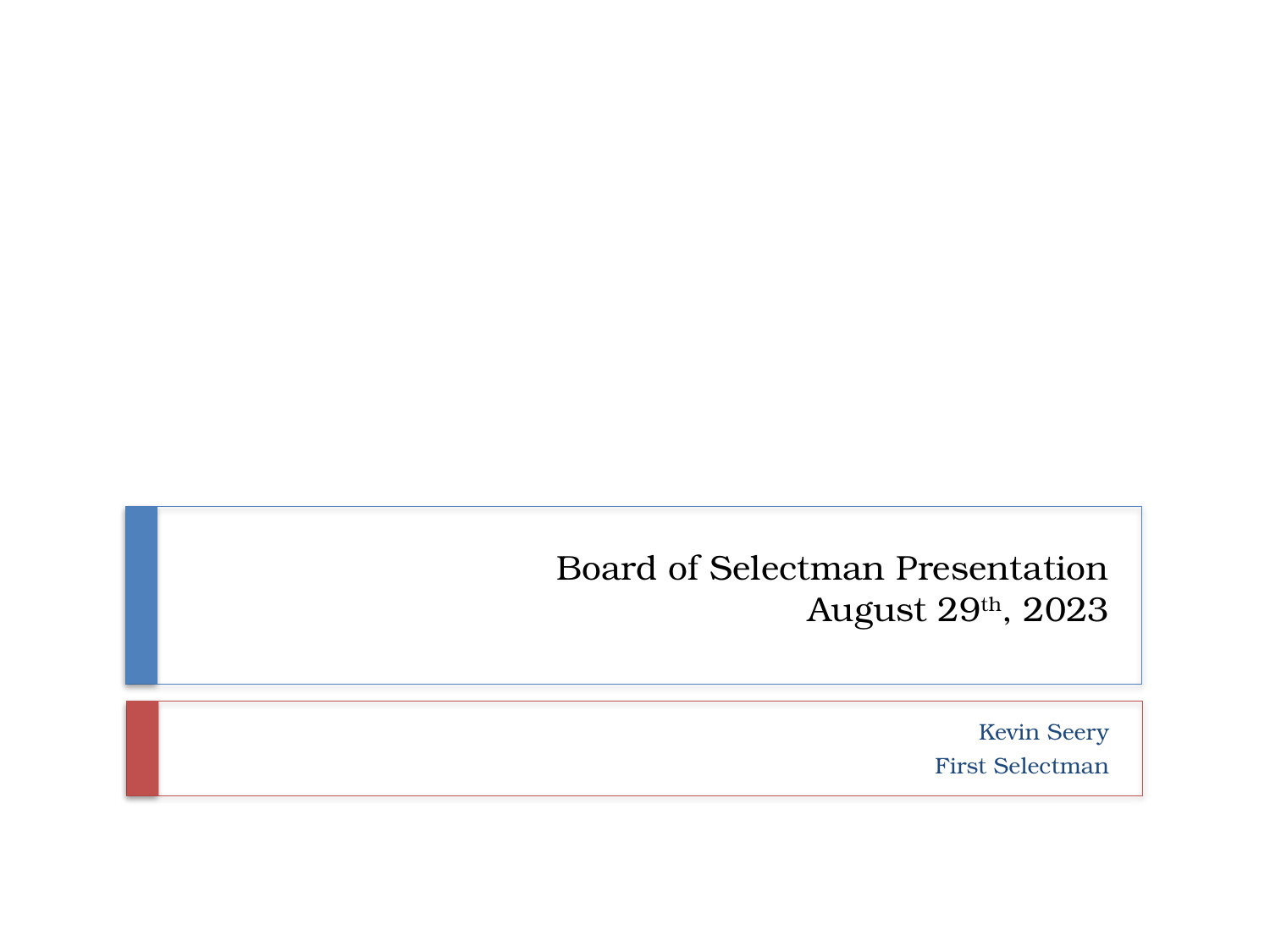

# Board of Selectman Presentation August 29th, 2023
Kevin Seery
First Selectman